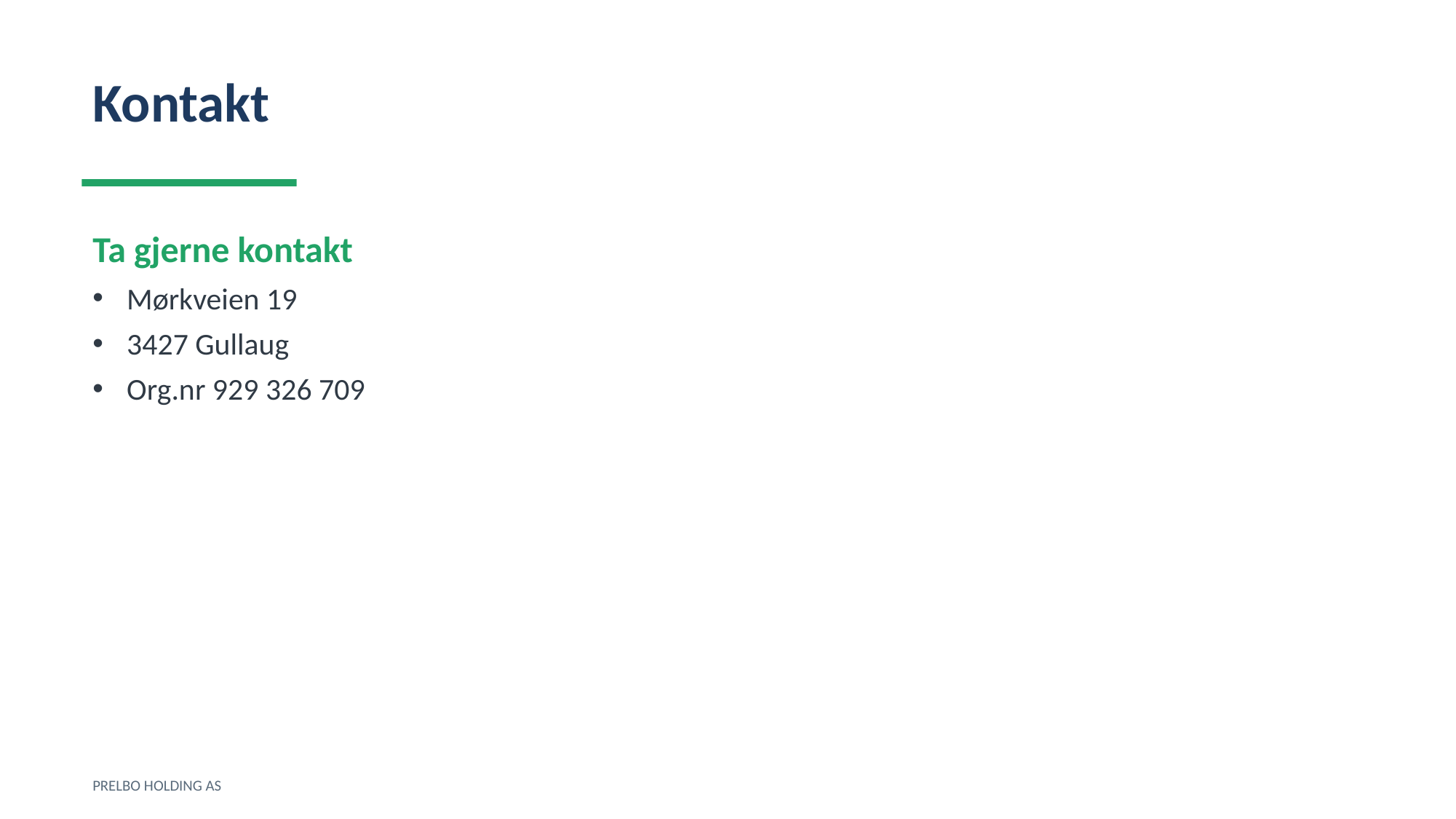

Kontakt

Ta gjerne kontakt
Mørkveien 19
3427 Gullaug
Org.nr 929 326 709
PRELBO HOLDING AS